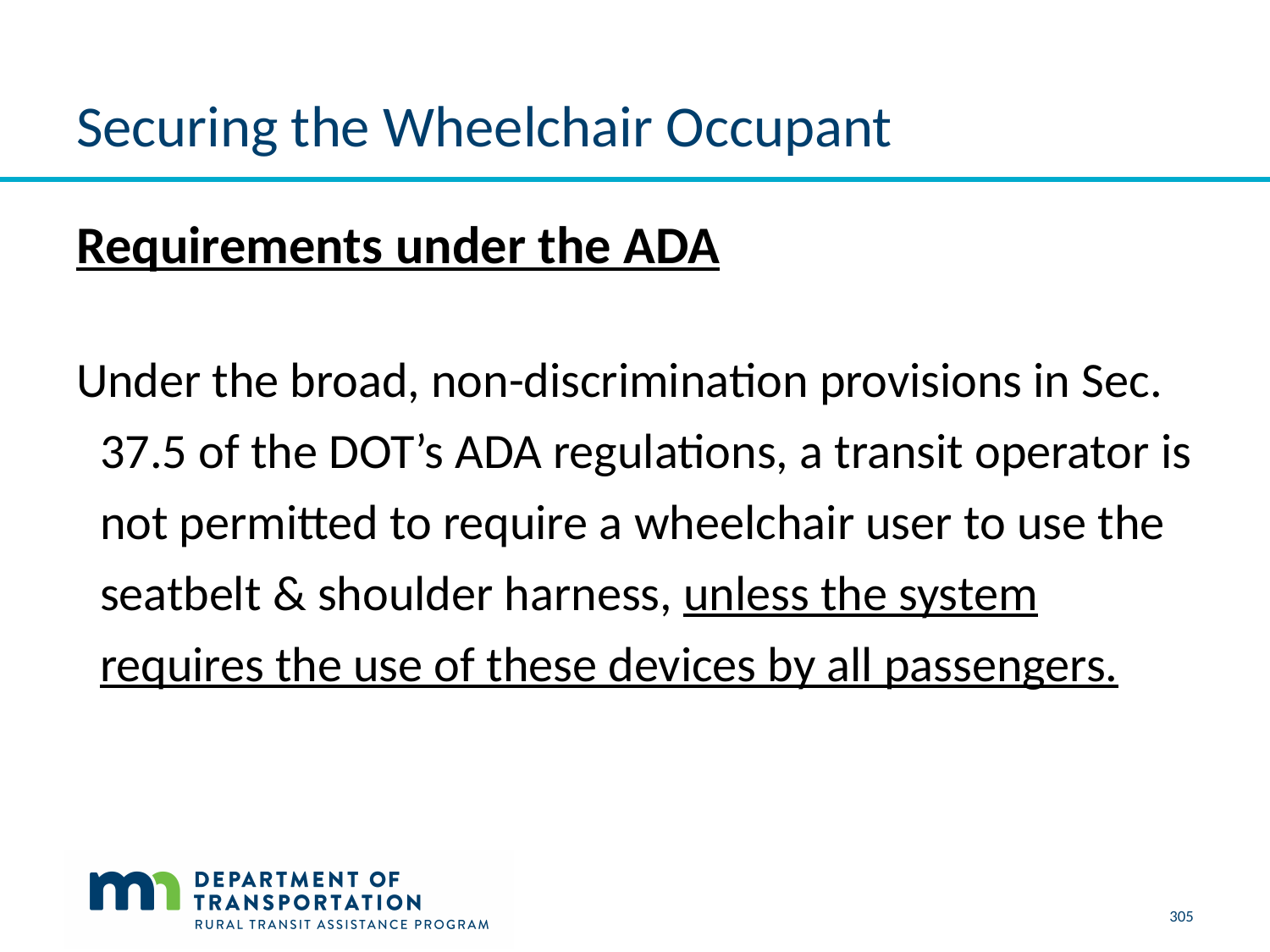

# Securing the Wheelchair Occupant
Requirements under the ADA

Under the broad, non-discrimination provisions in Sec. 37.5 of the DOT’s ADA regulations, a transit operator is not permitted to require a wheelchair user to use the seatbelt & shoulder harness, unless the system requires the use of these devices by all passengers.
305